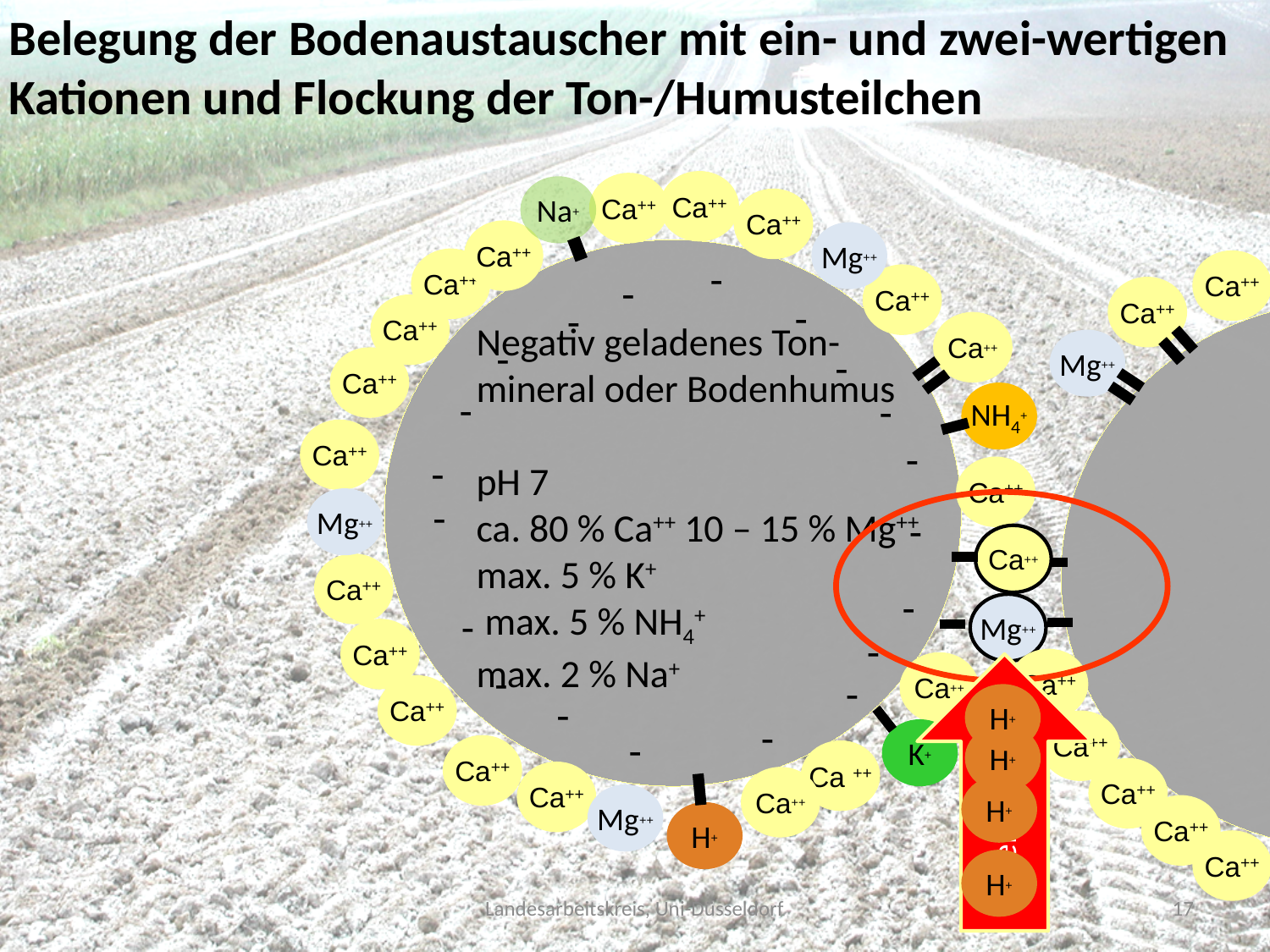

Belegung der Bodenaustauscher mit ein- und zwei-wertigen Kationen und Flockung der Ton-/Humusteilchen
Ca++
Ca++
Na+
Ca++

Ca++
Mg++

-
Ca++
Ca++
-
Ca++
Ca++
-
-
Ca++

Negativ geladenes Ton-
mineral oder Bodenhumus

pH 7
ca. 80 % Ca++ 10 – 15 % Mg++
max. 5 % K+
 max. 5 % NH4+
max. 2 % Na+

Ca++

-
Mg++
-
Ca++

-
-
NH4+

Ca++
-
-
Ca++
-
Mg++

-
Ca++

Ca++
-
-
Mg++

-
Ca++
-
Ca++
Ca++

-
Ca++
-
H+

-
Ca++
-
K+
H+
Ca++
Ca ++
Ca++
Versauerung
Ca++

Ca++
H+
Mg++
Ca++
H+
Ca++
H+
17
Landesarbeitskreis, Uni-Düsseldorf